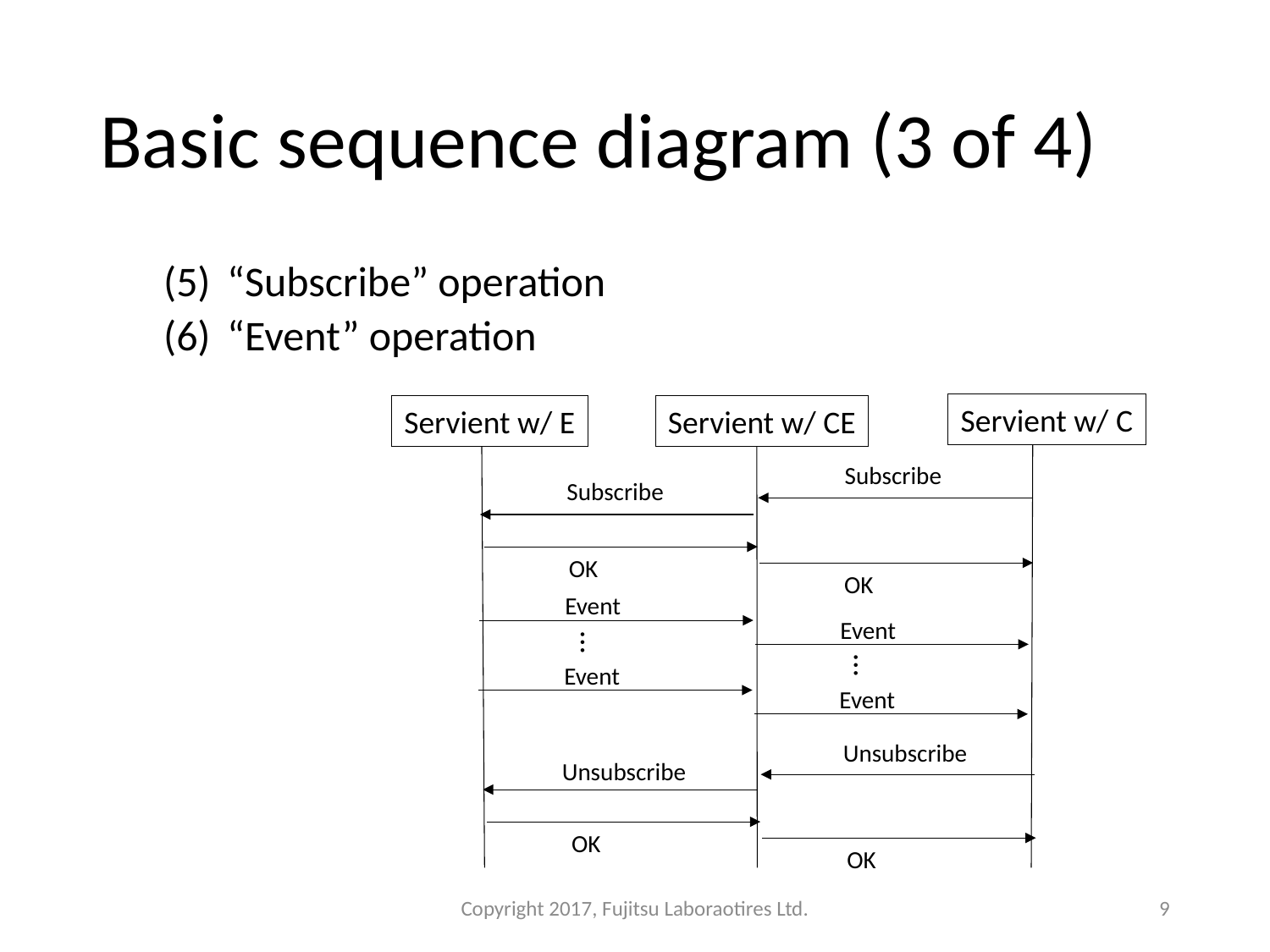

# Basic sequence diagram (3 of 4)
“Subscribe” operation
“Event” operation
Servient w/ C
Servient w/ CE
Servient w/ E
Subscribe
Subscribe
OK
OK
Event
Event
…
…
Event
Event
Unsubscribe
Unsubscribe
OK
OK
Copyright 2017, Fujitsu Laboraotires Ltd.
9